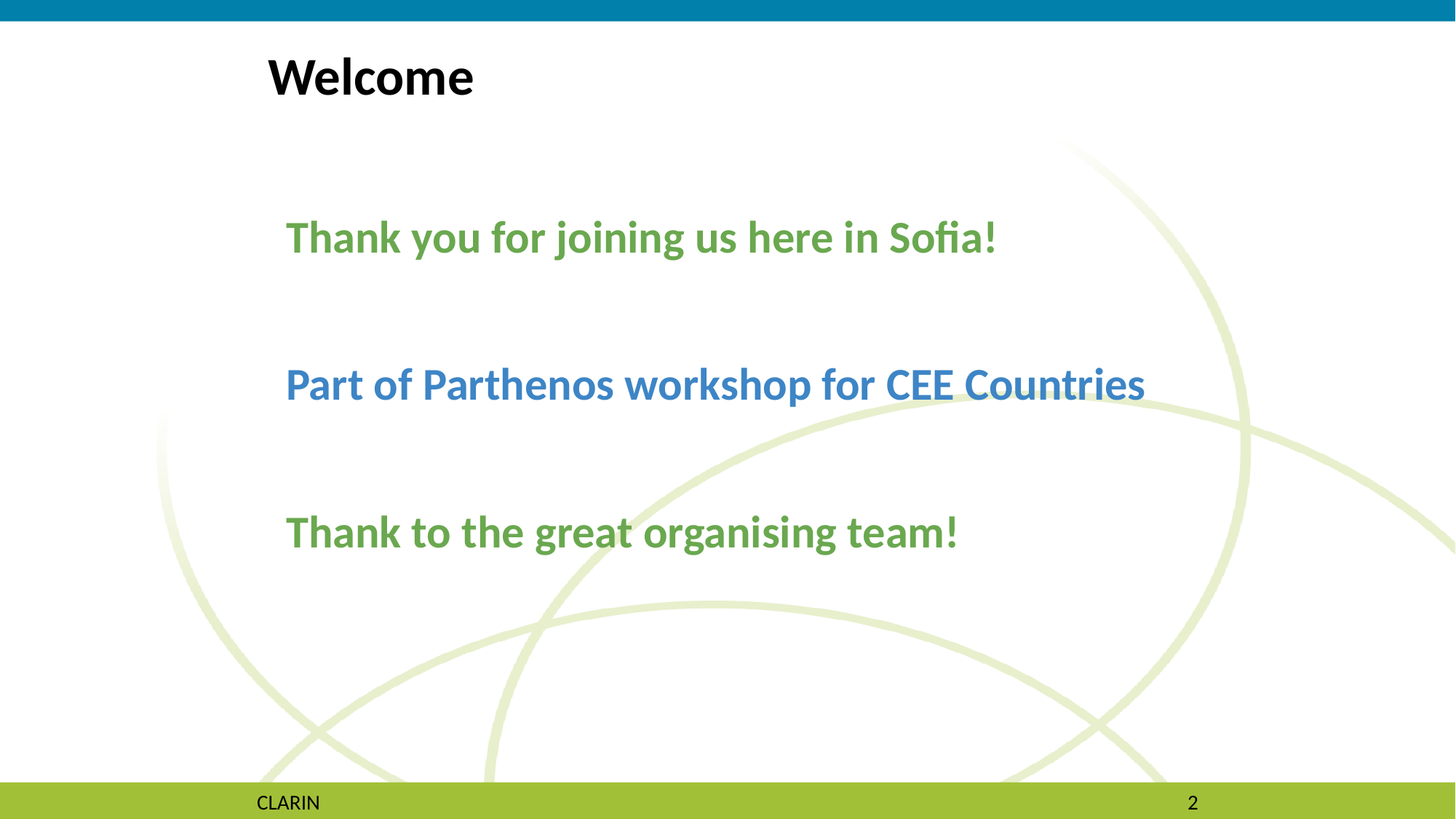

# Welcome
Thank you for joining us here in Sofia!

Part of Parthenos workshop for CEE Countries

Thank to the great organising team!

CLARIN
2